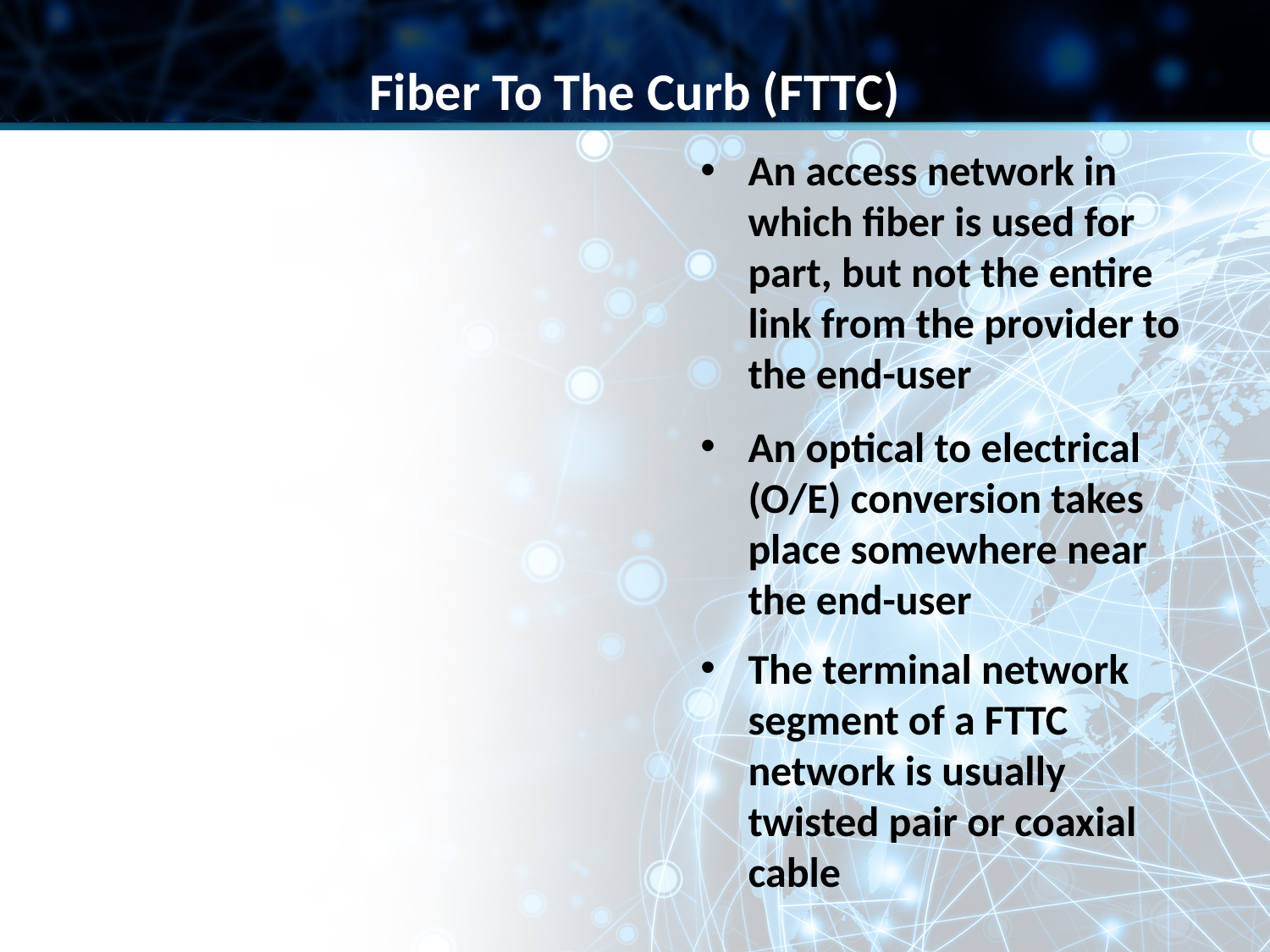

Fiber To The Curb (FTTC)
An access network in which fiber is used for part, but not the entire link from the provider to the end-user

An optical to electrical (O/E) conversion takes place somewhere near the end-user

The terminal network segment of a FTTC network is usually twisted pair or coaxial cable